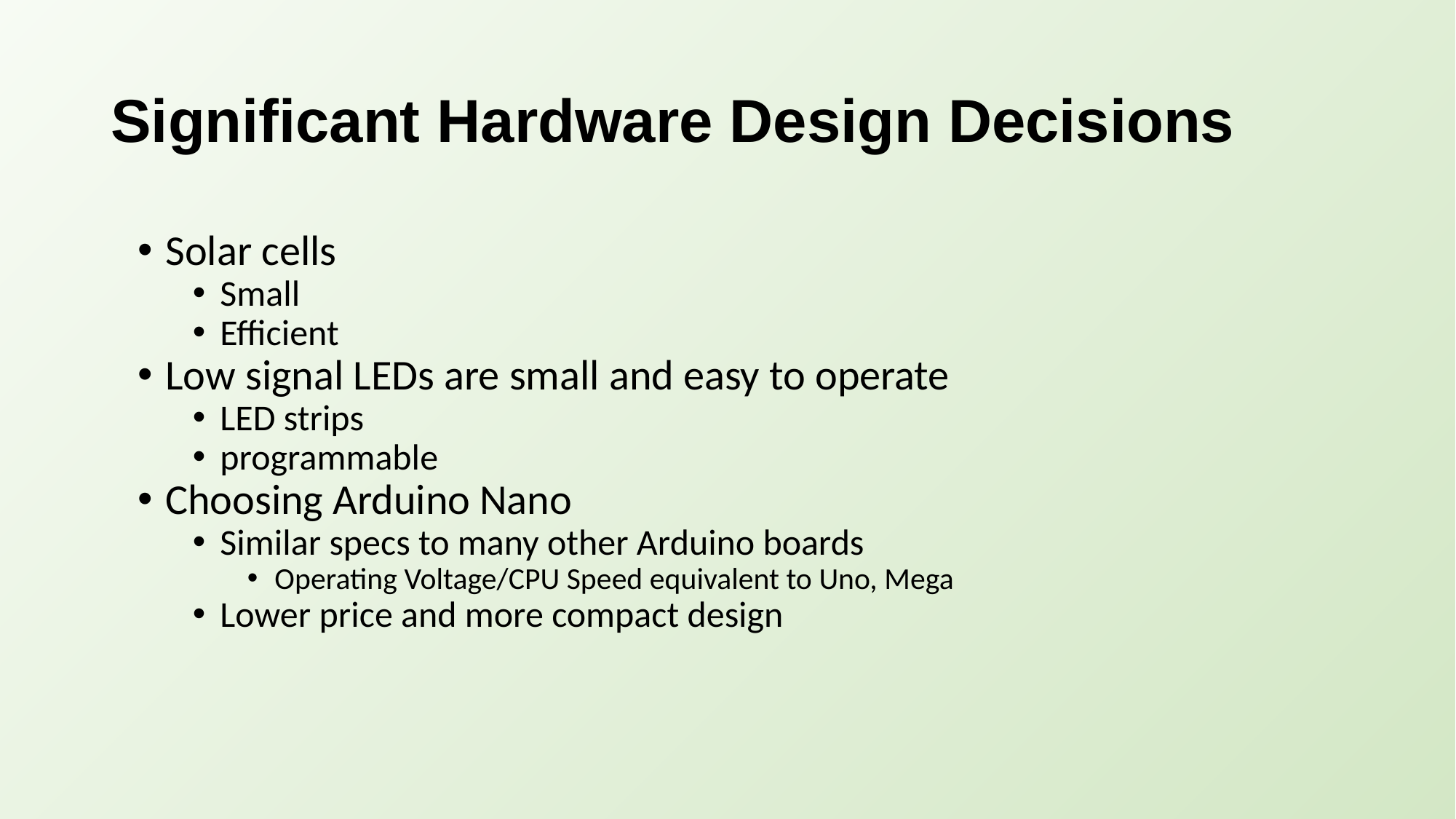

# Significant Hardware Design Decisions
Solar cells
Small
Efficient
Low signal LEDs are small and easy to operate
LED strips
programmable
Choosing Arduino Nano
Similar specs to many other Arduino boards
Operating Voltage/CPU Speed equivalent to Uno, Mega
Lower price and more compact design